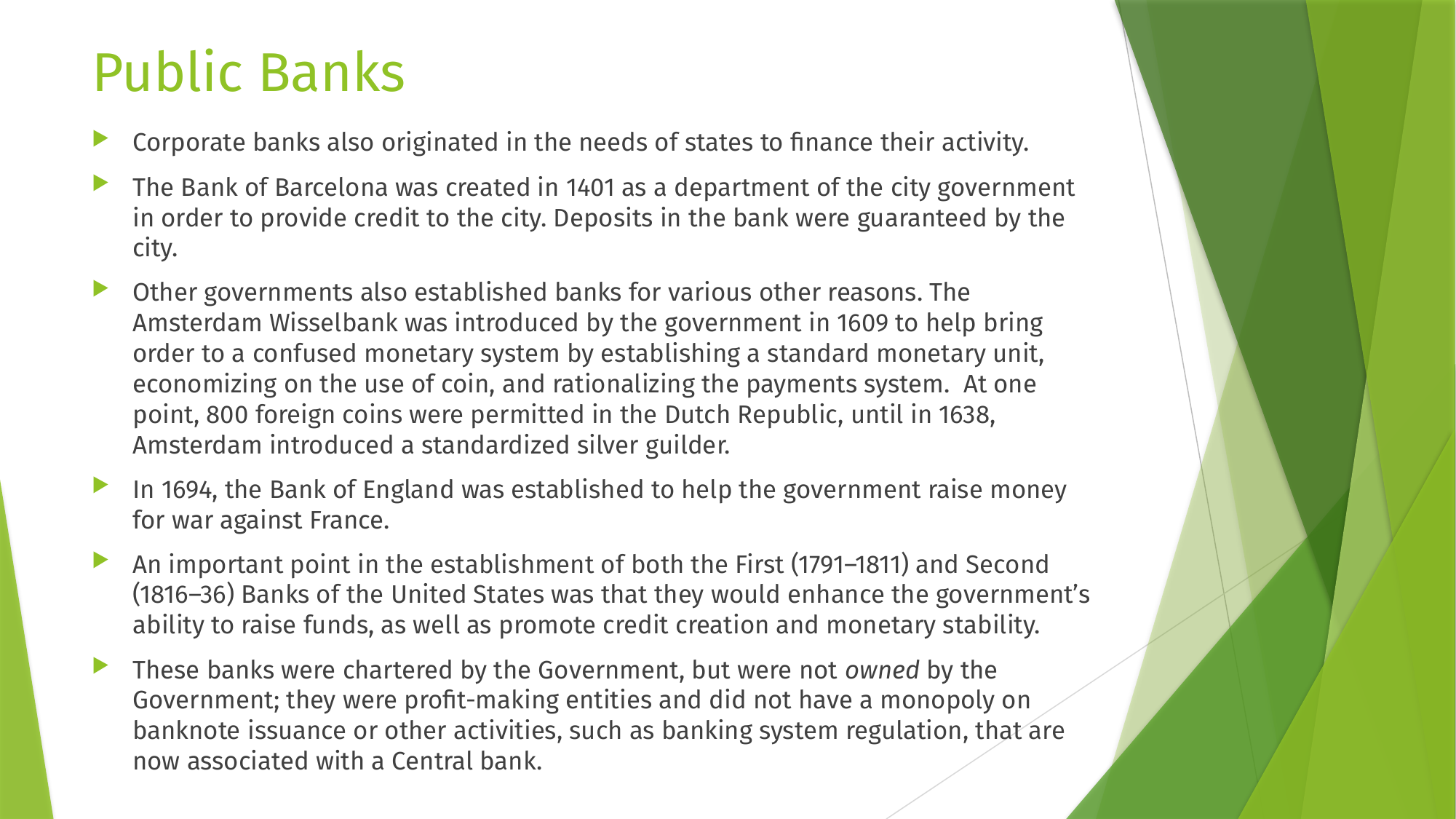

# Public Banks
Corporate banks also originated in the needs of states to finance their activity.
The Bank of Barcelona was created in 1401 as a department of the city government in order to provide credit to the city. Deposits in the bank were guaranteed by the city.
Other governments also established banks for various other reasons. The Amsterdam Wisselbank was introduced by the government in 1609 to help bring order to a confused monetary system by establishing a standard monetary unit, economizing on the use of coin, and rationalizing the payments system.  At one point, 800 foreign coins were permitted in the Dutch Republic, until in 1638, Amsterdam introduced a standardized silver guilder.
In 1694, the Bank of England was established to help the government raise money for war against France.
An important point in the establishment of both the First (1791–1811) and Second (1816–36) Banks of the United States was that they would enhance the government’s ability to raise funds, as well as promote credit creation and monetary stability.
These banks were chartered by the Government, but were not owned by the Government; they were profit-making entities and did not have a monopoly on banknote issuance or other activities, such as banking system regulation, that are now associated with a Central bank.